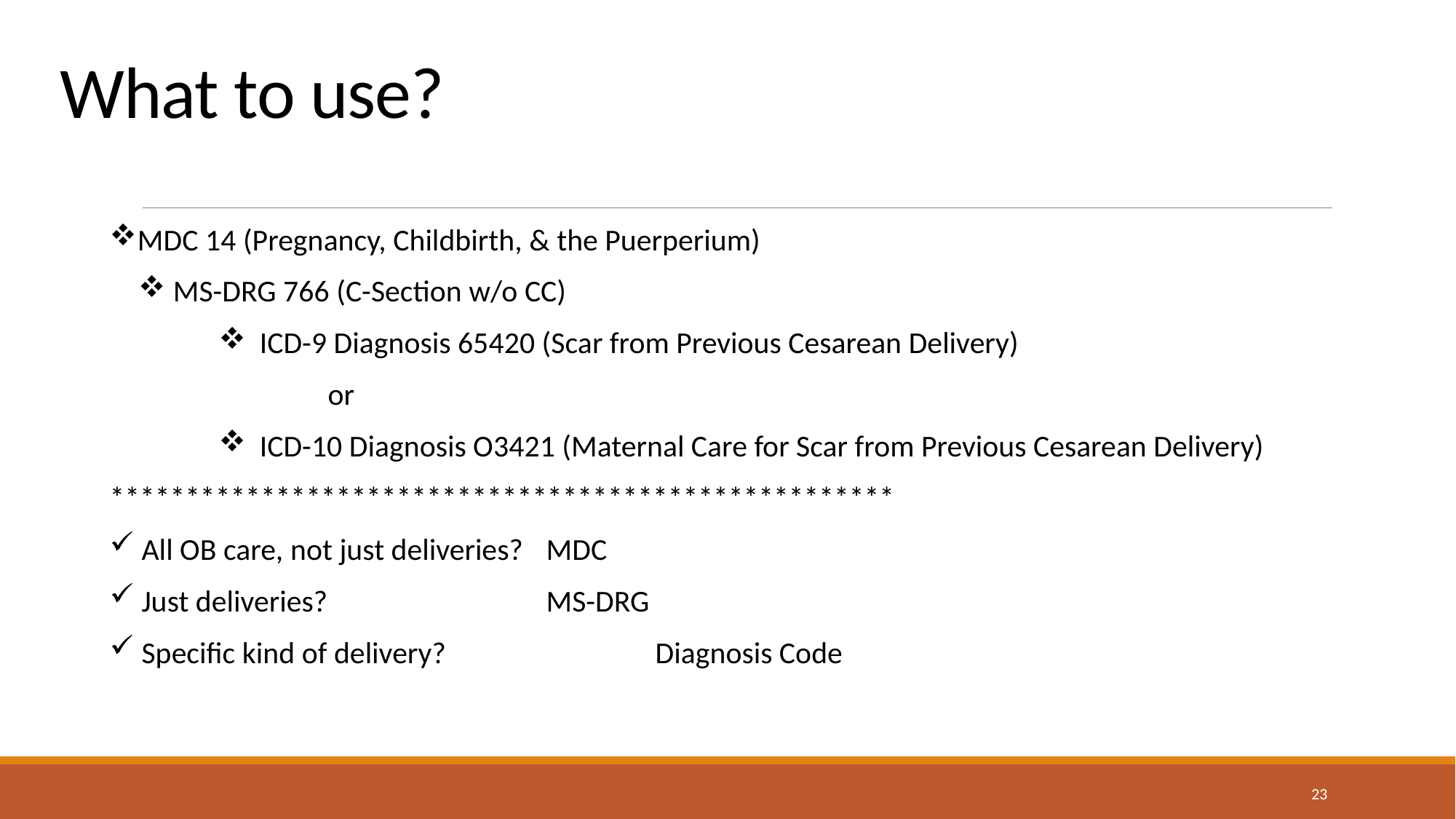

# What to use?
MDC 14 (Pregnancy, Childbirth, & the Puerperium)
 MS-DRG 766 (C-Section w/o CC)
ICD-9 Diagnosis 65420 (Scar from Previous Cesarean Delivery)
	or
ICD-10 Diagnosis O3421 (Maternal Care for Scar from Previous Cesarean Delivery)
****************************************************
 All OB care, not just deliveries?	MDC
 Just deliveries?			MS-DRG
 Specific kind of delivery?		Diagnosis Code

23